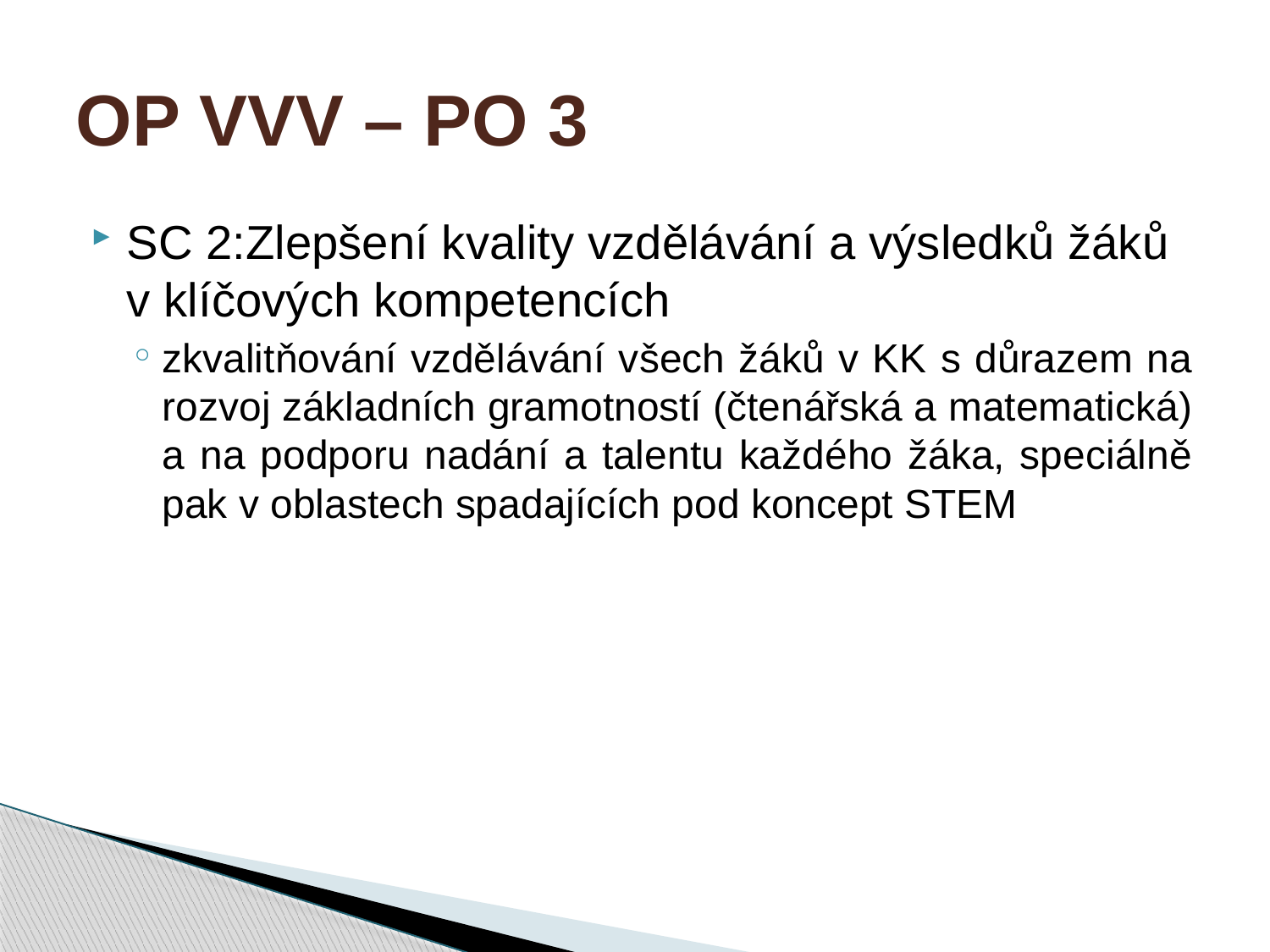

# OP VVV – PO 3
SC 2:Zlepšení kvality vzdělávání a výsledků žáků v klíčových kompetencích
zkvalitňování vzdělávání všech žáků v KK s důrazem na rozvoj základních gramotností (čtenářská a matematická) a na podporu nadání a talentu každého žáka, speciálně pak v oblastech spadajících pod koncept STEM